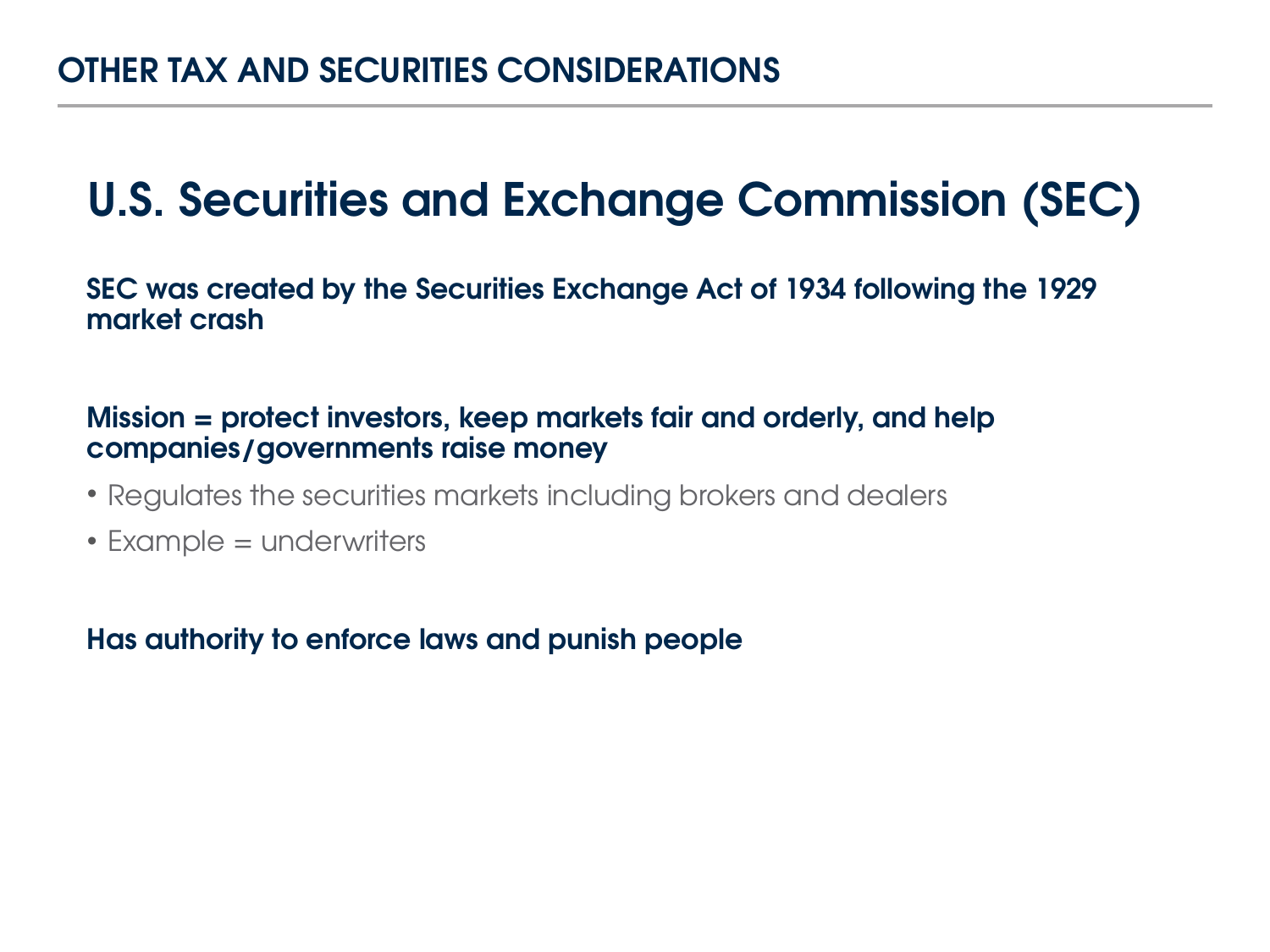

Other tax and Securities considerations
# U.S. Securities and Exchange Commission (SEC)
SEC was created by the Securities Exchange Act of 1934 following the 1929 market crash

Mission = protect investors, keep markets fair and orderly, and help companies/governments raise money
Regulates the securities markets including brokers and dealers
Example = underwriters

Has authority to enforce laws and punish people